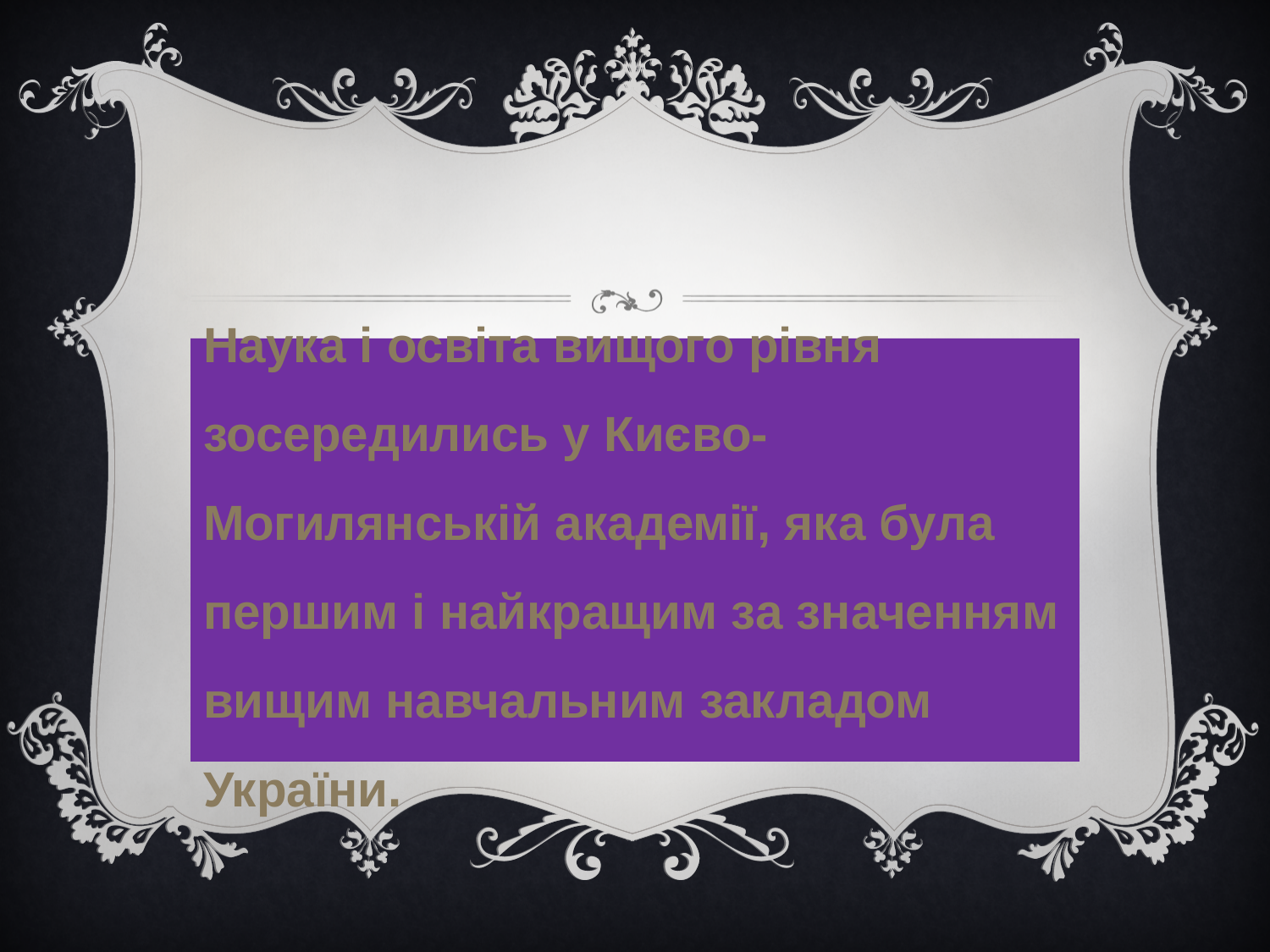

Наука і освіта вищого рівня зосередились у Києво-Могилянській академії, яка була першим і найкращим за значенням вищим навчальним закладом України.